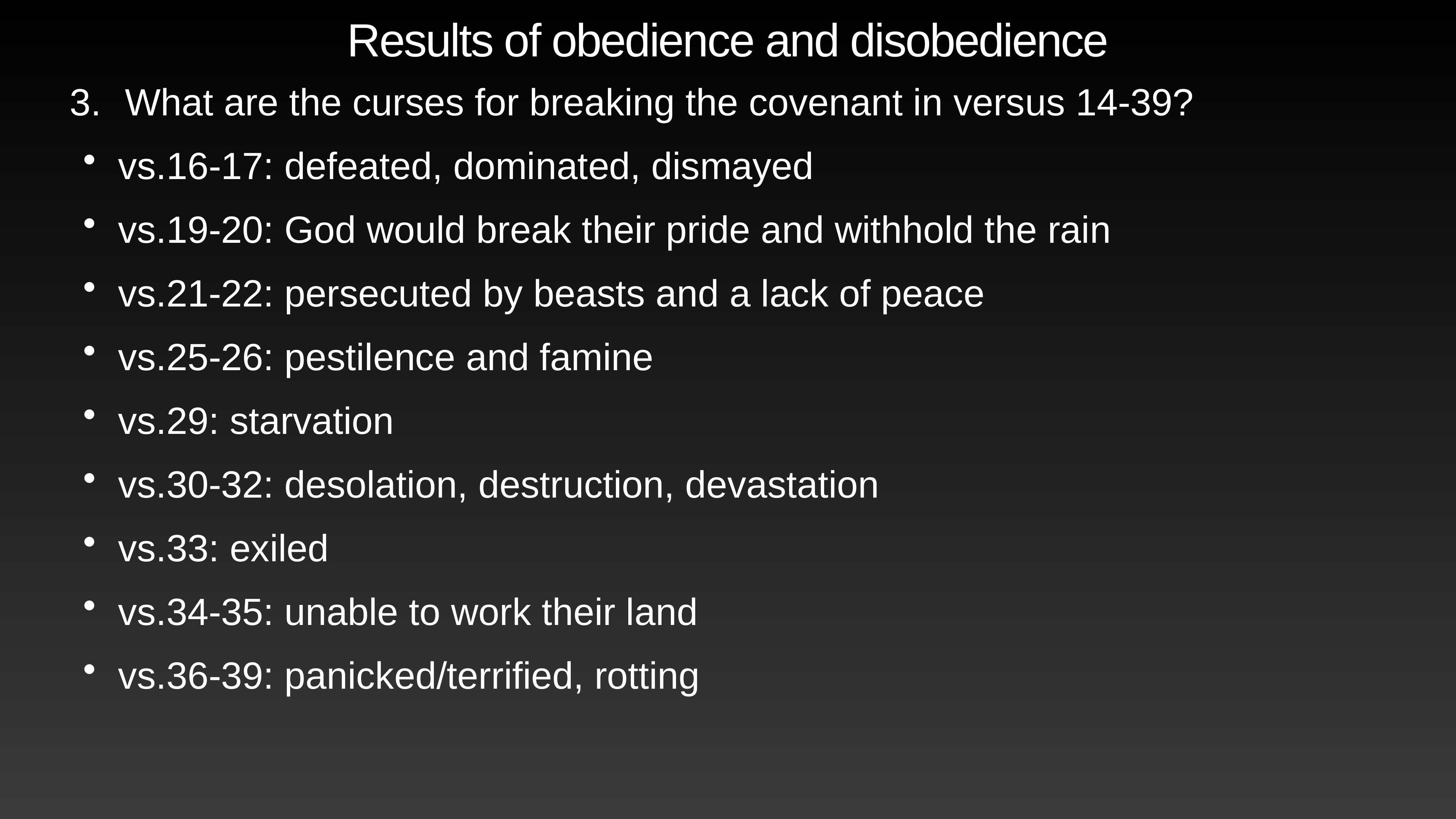

# Results of obedience and disobedience
What are the curses for breaking the covenant in versus 14-39?
vs.16-17: defeated, dominated, dismayed
vs.19-20: God would break their pride and withhold the rain
vs.21-22: persecuted by beasts and a lack of peace
vs.25-26: pestilence and famine
vs.29: starvation
vs.30-32: desolation, destruction, devastation
vs.33: exiled
vs.34-35: unable to work their land
vs.36-39: panicked/terrified, rotting